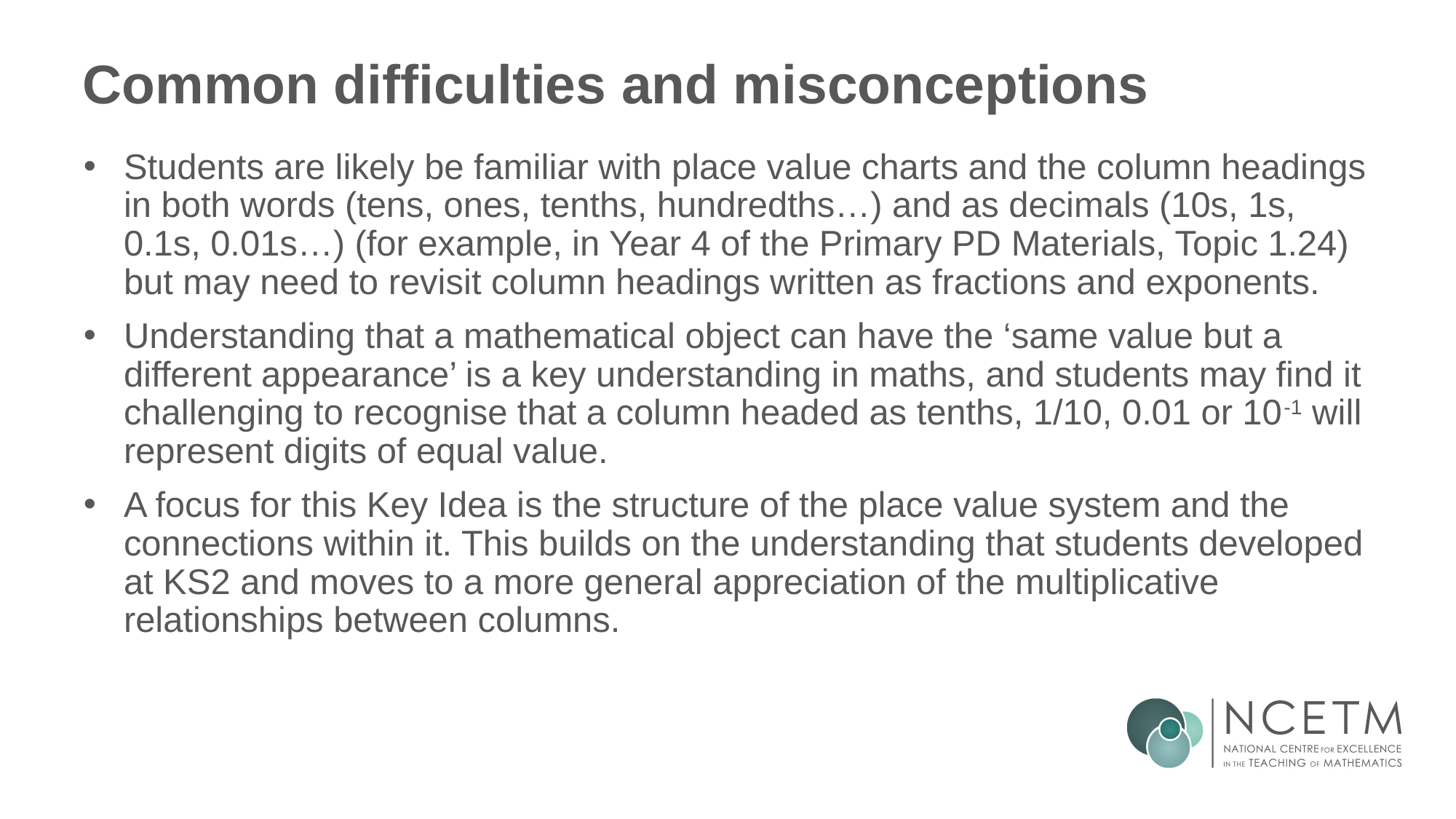

# Common difficulties and misconceptions
Students are likely be familiar with place value charts and the column headings in both words (tens, ones, tenths, hundredths…) and as decimals (10s, 1s, 0.1s, 0.01s…) (for example, in Year 4 of the Primary PD Materials, Topic 1.24) but may need to revisit column headings written as fractions and exponents.
Understanding that a mathematical object can have the ‘same value but a different appearance’ is a key understanding in maths, and students may find it challenging to recognise that a column headed as tenths, 1/10, 0.01 or 10-1 will represent digits of equal value.
A focus for this Key Idea is the structure of the place value system and the connections within it. This builds on the understanding that students developed at KS2 and moves to a more general appreciation of the multiplicative relationships between columns.